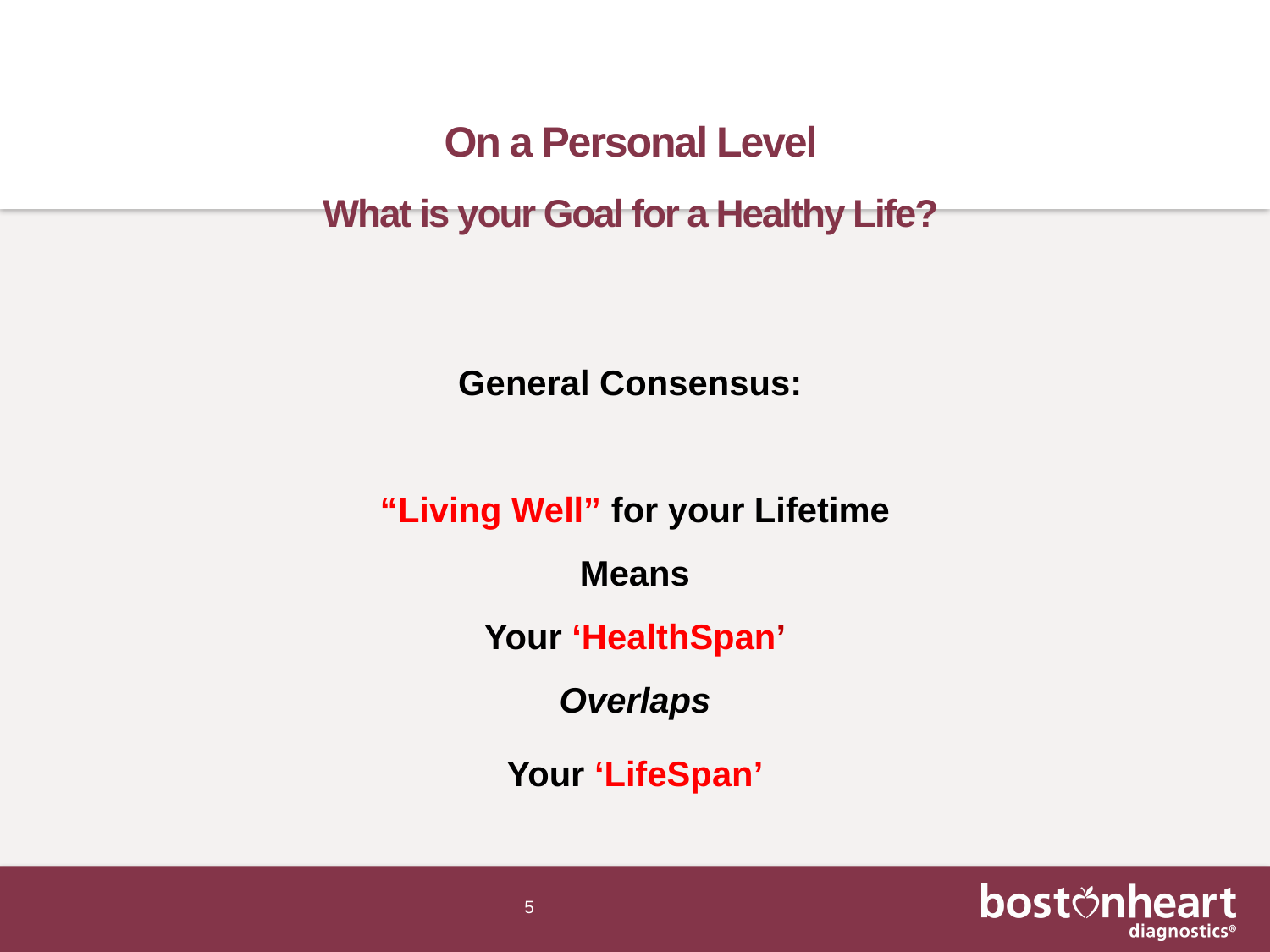

# On a Personal Level What is your Goal for a Healthy Life?
General Consensus:

“Living Well” for your Lifetime
Means
Your ‘HealthSpan’
Overlaps
Your ‘LifeSpan’

5